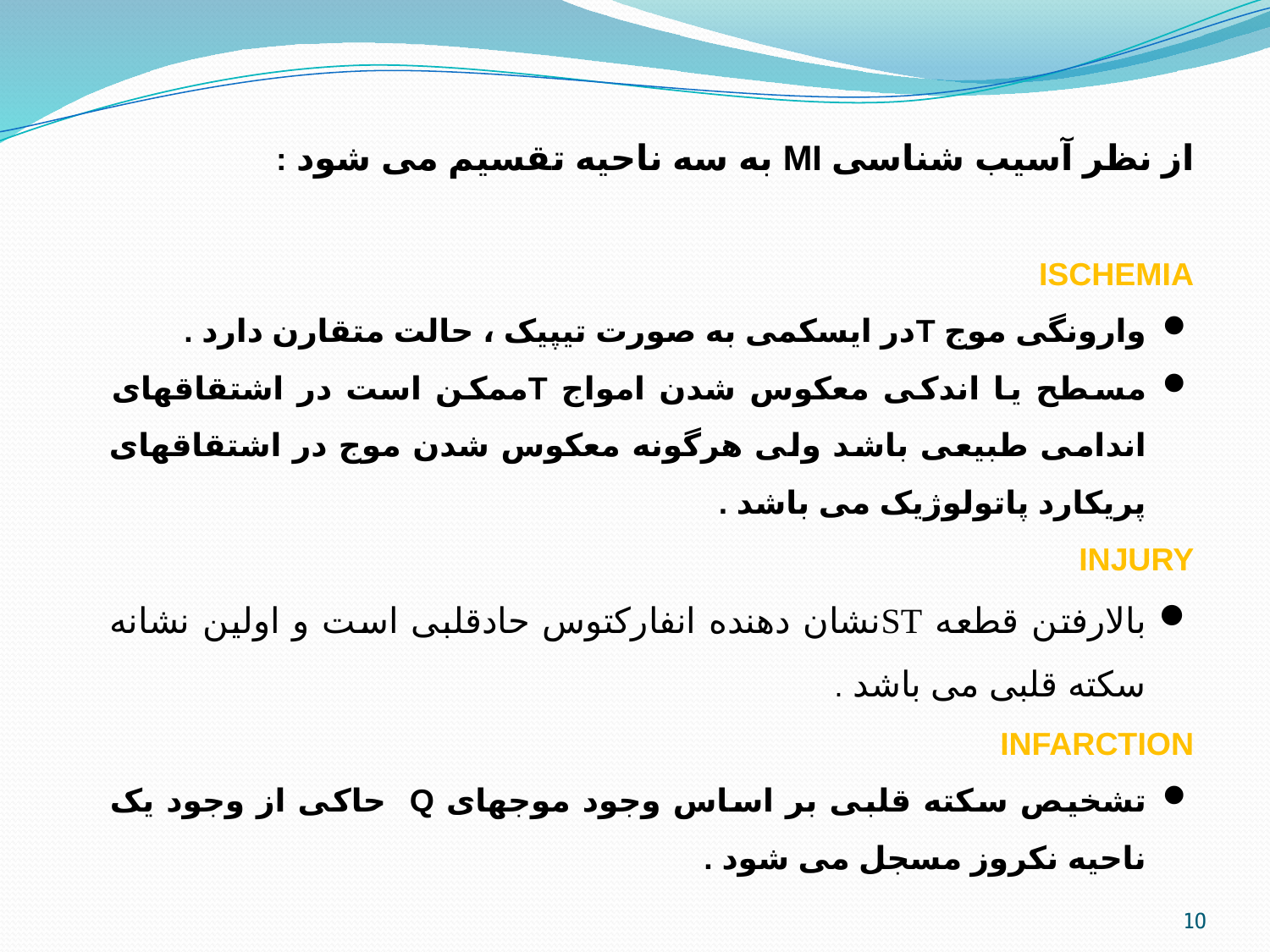

#
از نظر آسیب شناسی MI به سه ناحیه تقسیم می شود :

	ISCHEMIA
وارونگی موج Tدر ایسکمی به صورت تیپیک ، حالت متقارن دارد .
مسطح یا اندکی معکوس شدن امواج Tممکن است در اشتقاقهای اندامی طبیعی باشد ولی هرگونه معکوس شدن موج در اشتقاقهای پریکارد پاتولوژیک می باشد .
INJURY
بالارفتن قطعه STنشان دهنده انفارکتوس حادقلبی است و اولین نشانه سکته قلبی می باشد .
INFARCTION
تشخیص سکته قلبی بر اساس وجود موجهای Q  حاکی از وجود یک ناحیه نکروز مسجل می شود .

یک موج Q  زمانی با اهمیت است که حداقل به اندازه یک مربع کوچک پهنا یا دامنه ای معادل یک سوم موج  Rداشته باشد .
10